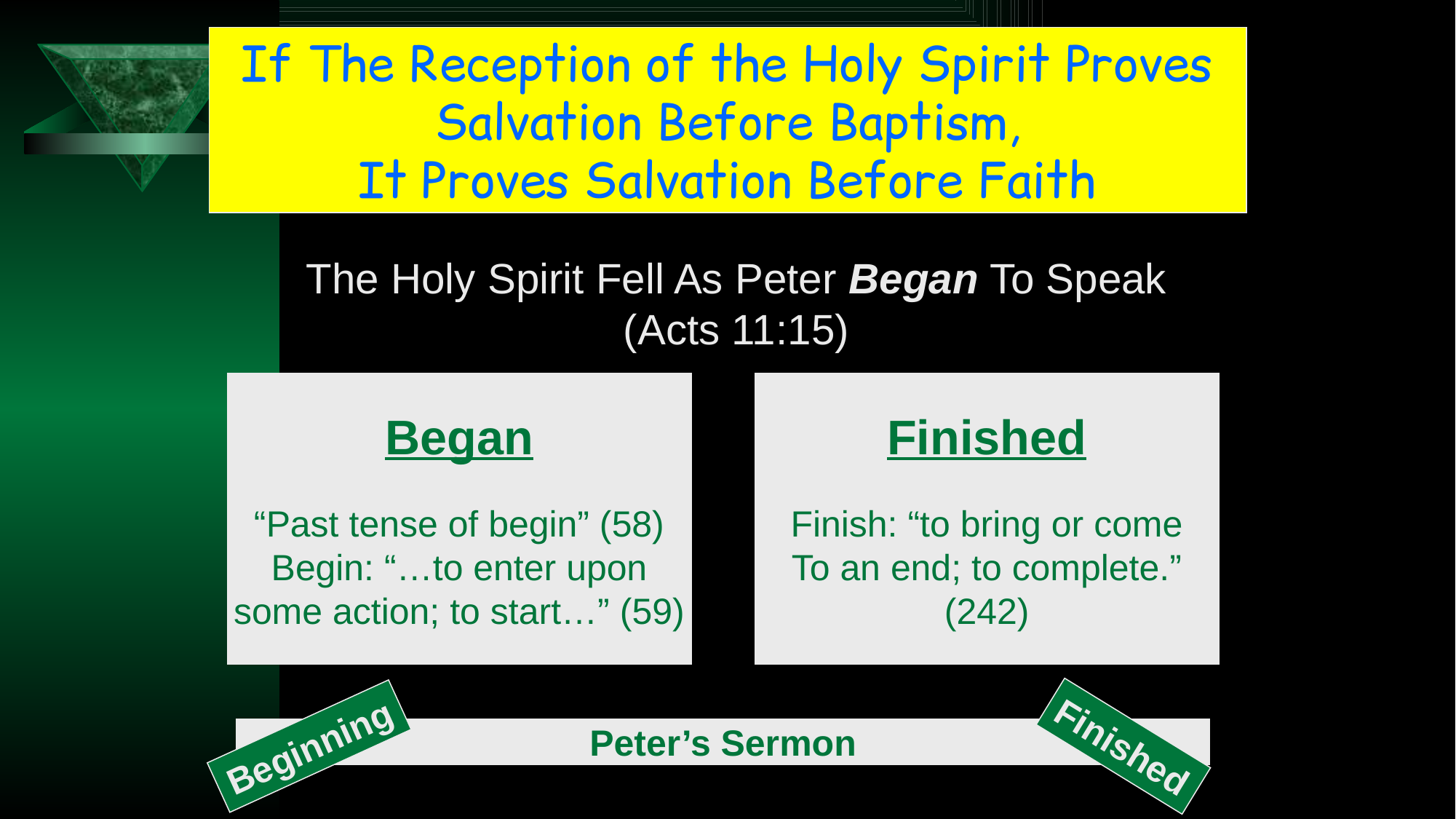

If The Reception of the Holy Spirit Proves Salvation Before Baptism,
It Proves Salvation Before Faith
The Holy Spirit Fell As Peter Began To Speak
(Acts 11:15)
Began

“Past tense of begin” (58)
Begin: “…to enter upon
some action; to start…” (59)
Finished

Finish: “to bring or come
To an end; to complete.”
(242)
Peter’s Sermon
Beginning
Finished